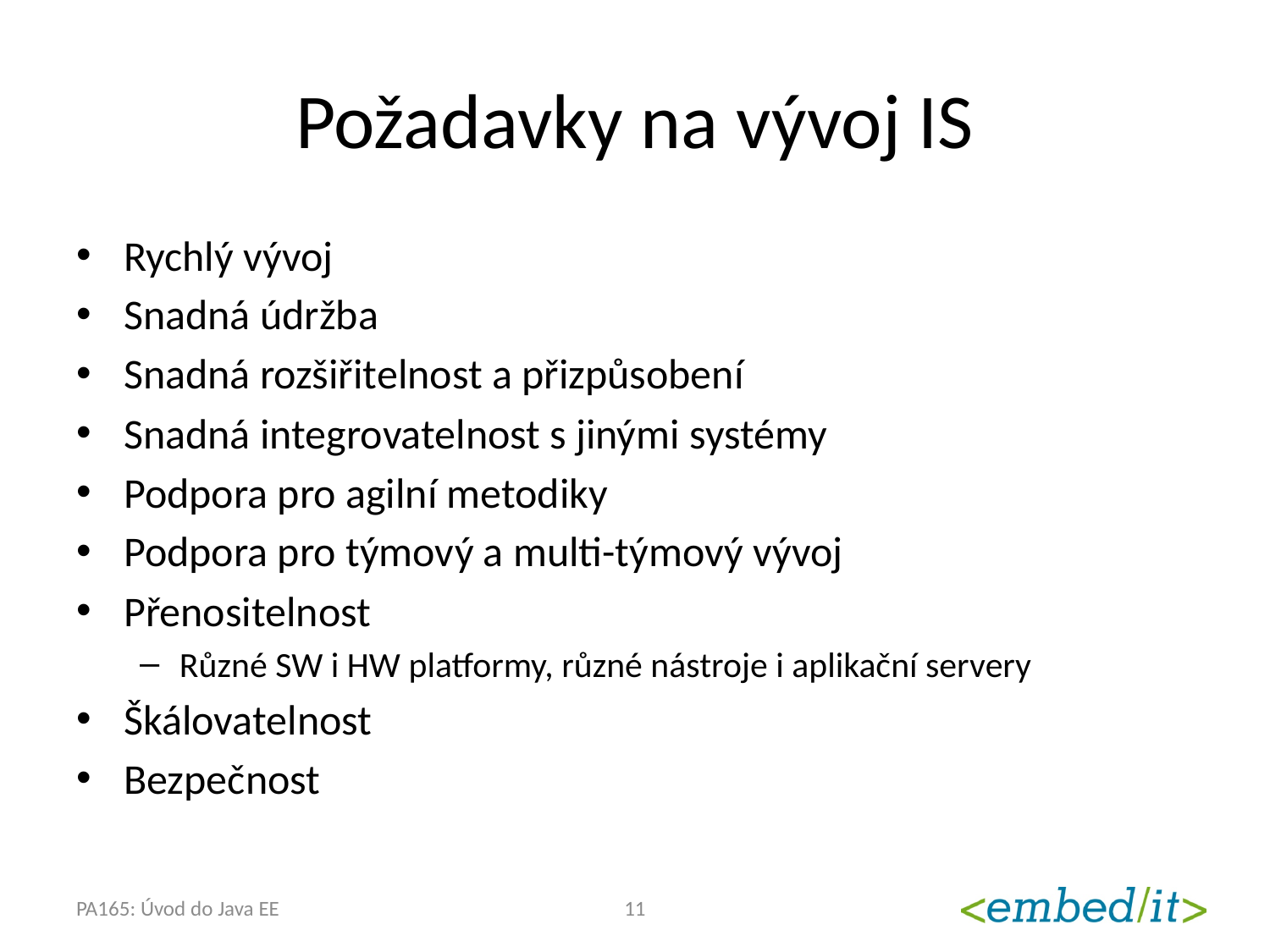

# Požadavky na vývoj IS
Rychlý vývoj
Snadná údržba
Snadná rozšiřitelnost a přizpůsobení
Snadná integrovatelnost s jinými systémy
Podpora pro agilní metodiky
Podpora pro týmový a multi-týmový vývoj
Přenositelnost
Různé SW i HW platformy, různé nástroje i aplikační servery
Škálovatelnost
Bezpečnost
PA165: Úvod do Java EE
11